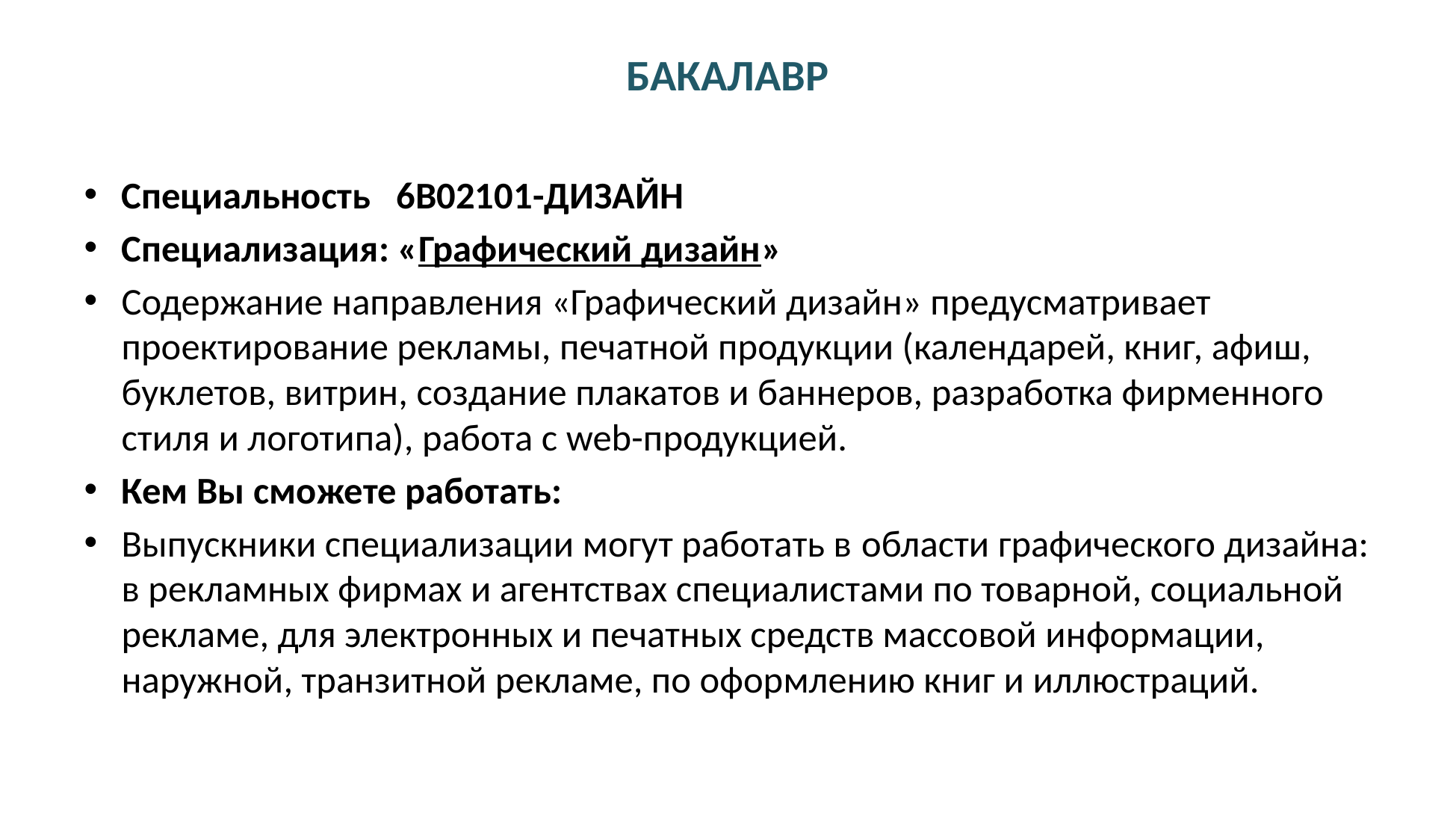

# БАКАЛАВР
Специальность   6В02101-ДИЗАЙН
Специализация: «Графический дизайн»
Содержание направления «Графический дизайн» предусматривает проектирование рекламы, печатной продукции (календарей, книг, афиш, буклетов, витрин, создание плакатов и баннеров, разработка фирменного стиля и логотипа), работа с web-продукцией.
Кем Вы сможете работать:
Выпускники специализации могут работать в области графического дизайна: в рекламных фирмах и агентствах специалистами по товарной, социальной рекламе, для электронных и печатных средств массовой информации, наружной, транзитной рекламе, по оформлению книг и иллюстраций.